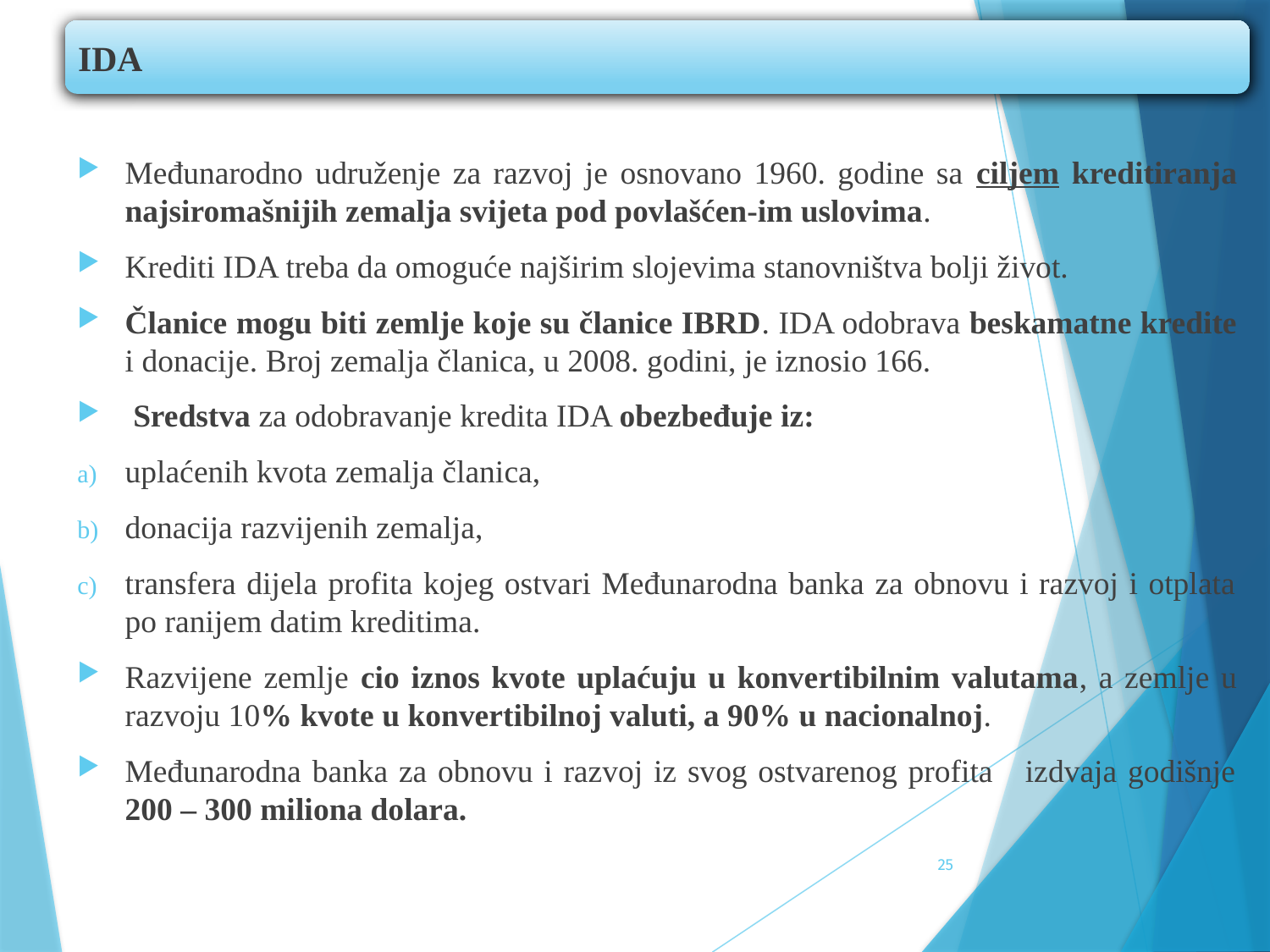

IDA
Međunarodno udruženje za razvoj je osnovano 1960. godine sa ciljem kreditiranja najsiromašnijih zemalja svijeta pod povlašćen-im uslovima.
Krediti IDA treba da omoguće najširim slojevima stanovništva bolji život.
Članice mogu biti zemlje koje su članice IBRD. IDA odobrava beskamatne kredite i donacije. Broj zemalja članica, u 2008. godini, je iznosio 166.
 Sredstva za odobravanje kredita IDA obezbeđuje iz:
uplaćenih kvota zemalja članica,
donacija razvijenih zemalja,
transfera dijela profita kojeg ostvari Međunarodna banka za obnovu i razvoj i otplata po ranijem datim kreditima.
Razvijene zemlje cio iznos kvote uplaćuju u konvertibilnim valutama, a zemlje u razvoju 10% kvote u konvertibilnoj valuti, a 90% u nacionalnoj.
Međunarodna banka za obnovu i razvoj iz svog ostvarenog profita   izdvaja godišnje 200 – 300 miliona dolara.

25